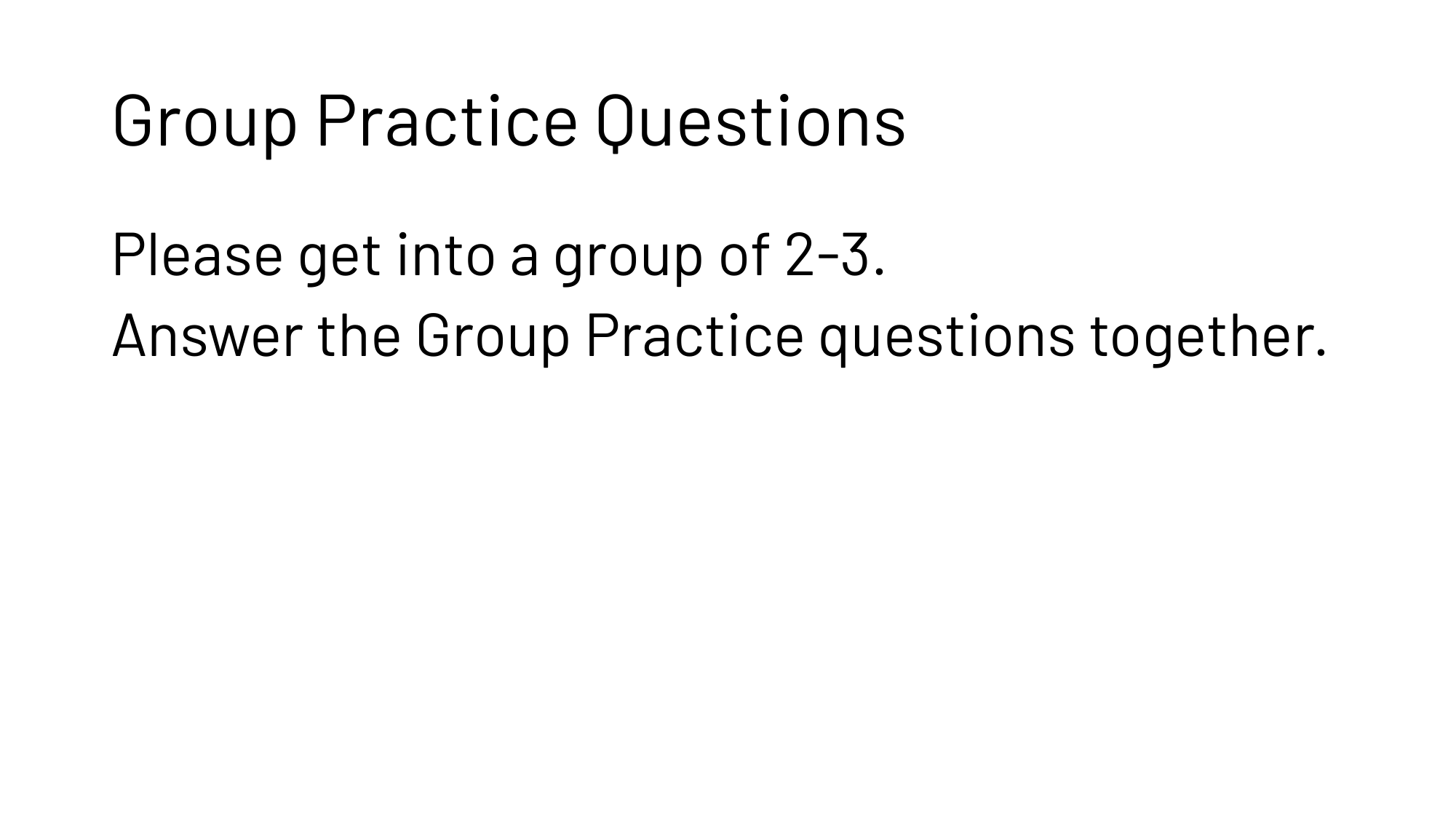

# Group Practice Questions
Please get into a group of 2-3.
Answer the Group Practice questions together.